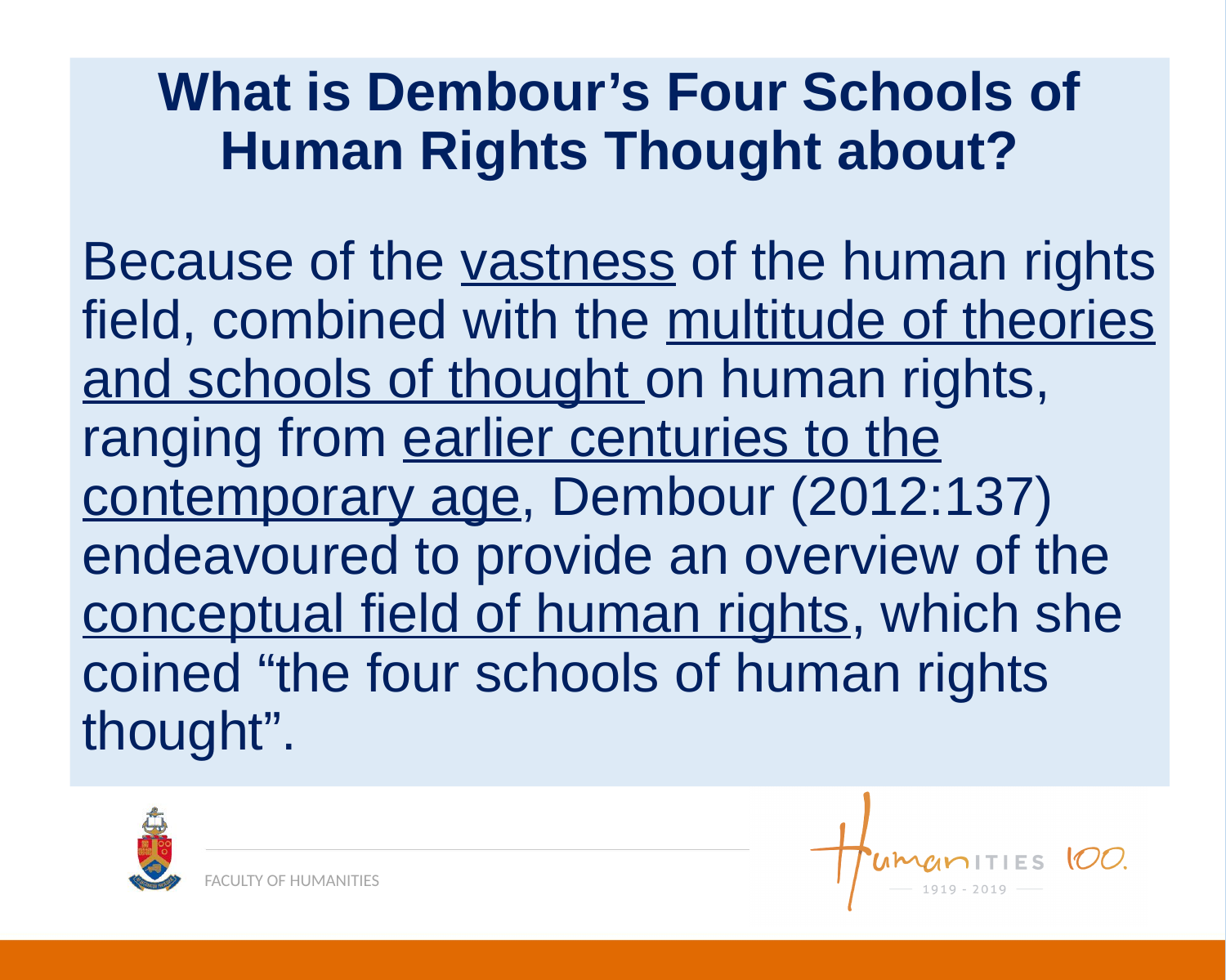

What is Dembour’s Four Schools of Human Rights Thought about?

Because of the vastness of the human rights field, combined with the multitude of theories and schools of thought on human rights, ranging from earlier centuries to the contemporary age, Dembour (2012:137) endeavoured to provide an overview of the conceptual field of human rights, which she coined “the four schools of human rights thought”.